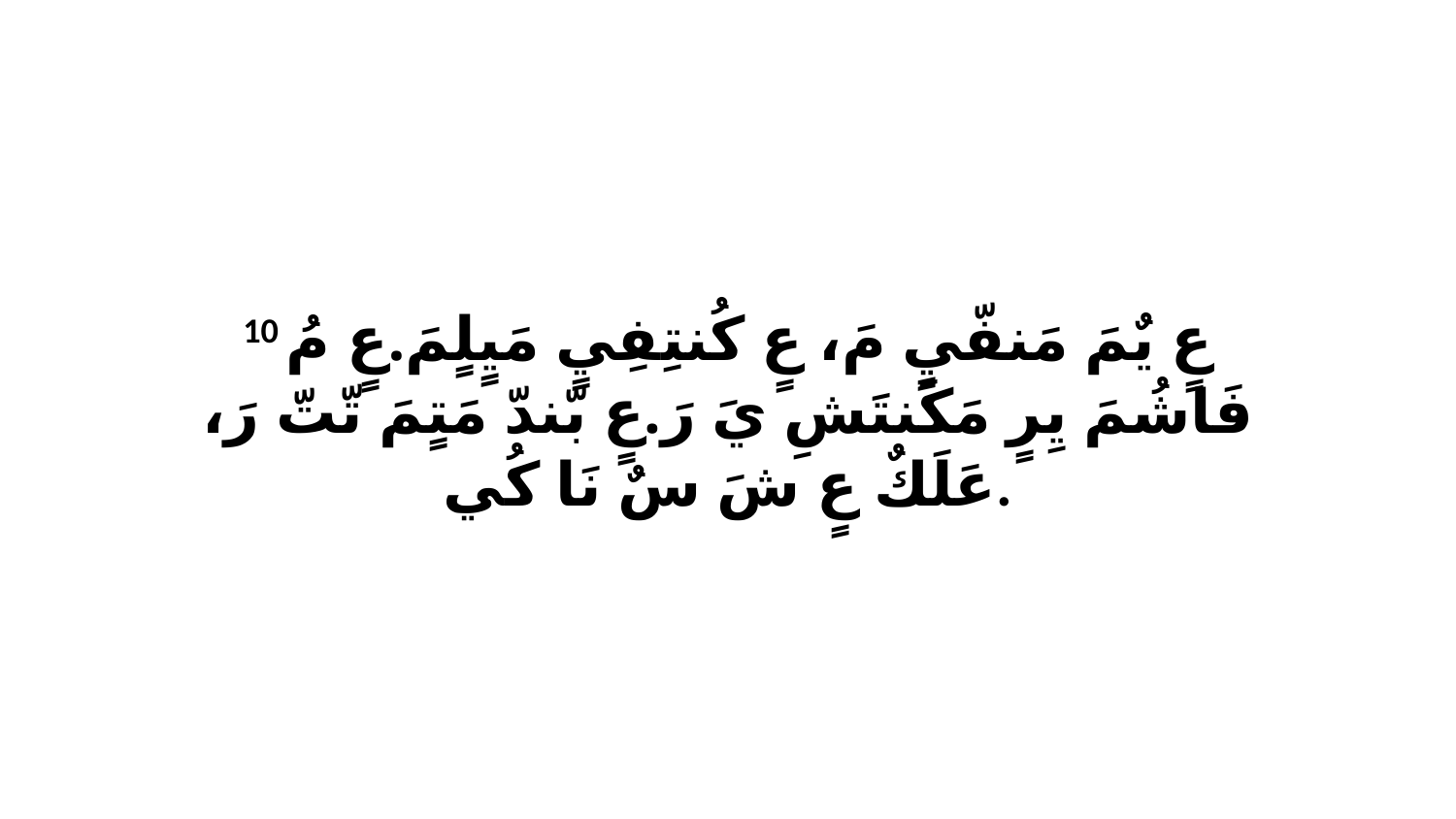

10 عٍ يٌمَ مَنفّيٍ مَ، عٍ كُنتِفِيٍ مَيٍلٍمَ.عٍ مُ فَاشُمَ يِرٍ مَكَنتَشِ يَ رَ.عٍ بّندّ مَتٍمَ تّتّ رَ، عَلَكٌ عٍ شَ سٌ نَا كُي.